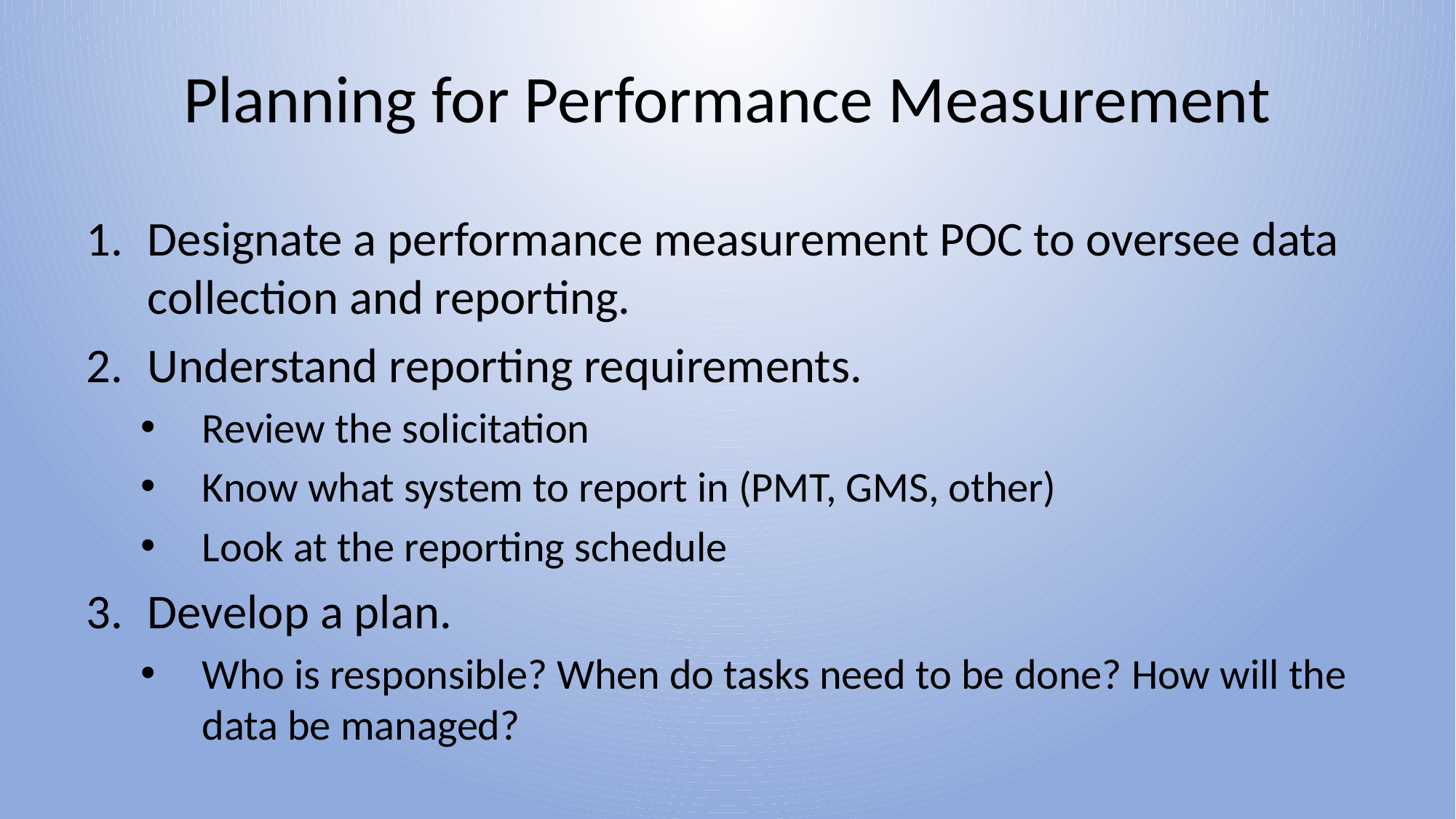

# Planning for Performance Measurement
Designate a performance measurement POC to oversee data collection and reporting.
Understand reporting requirements.
Review the solicitation
Know what system to report in (PMT, GMS, other)
Look at the reporting schedule
Develop a plan.
Who is responsible? When do tasks need to be done? How will the data be managed?